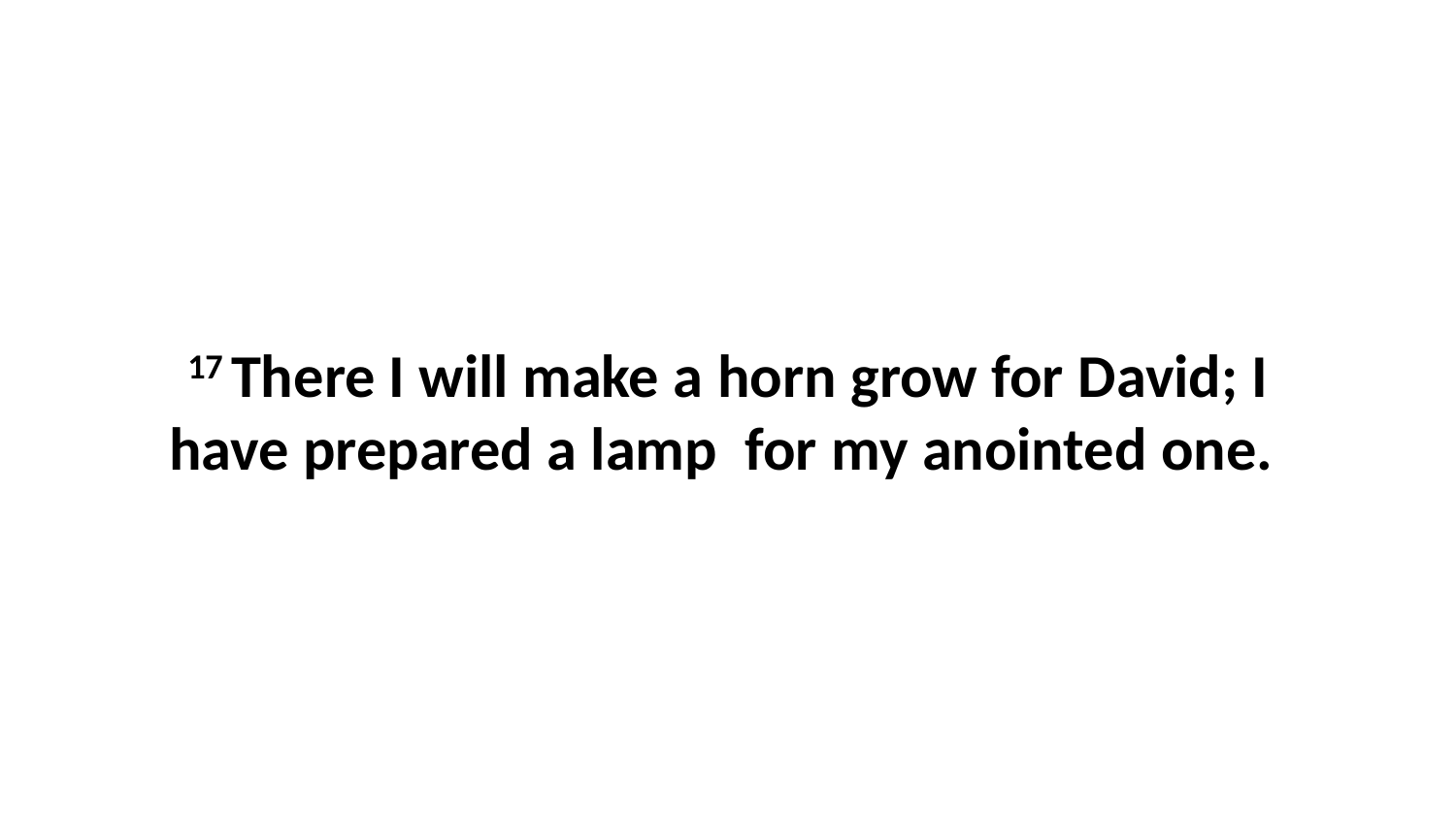

17 There I will make a horn grow for David; I have prepared a lamp  for my anointed one.